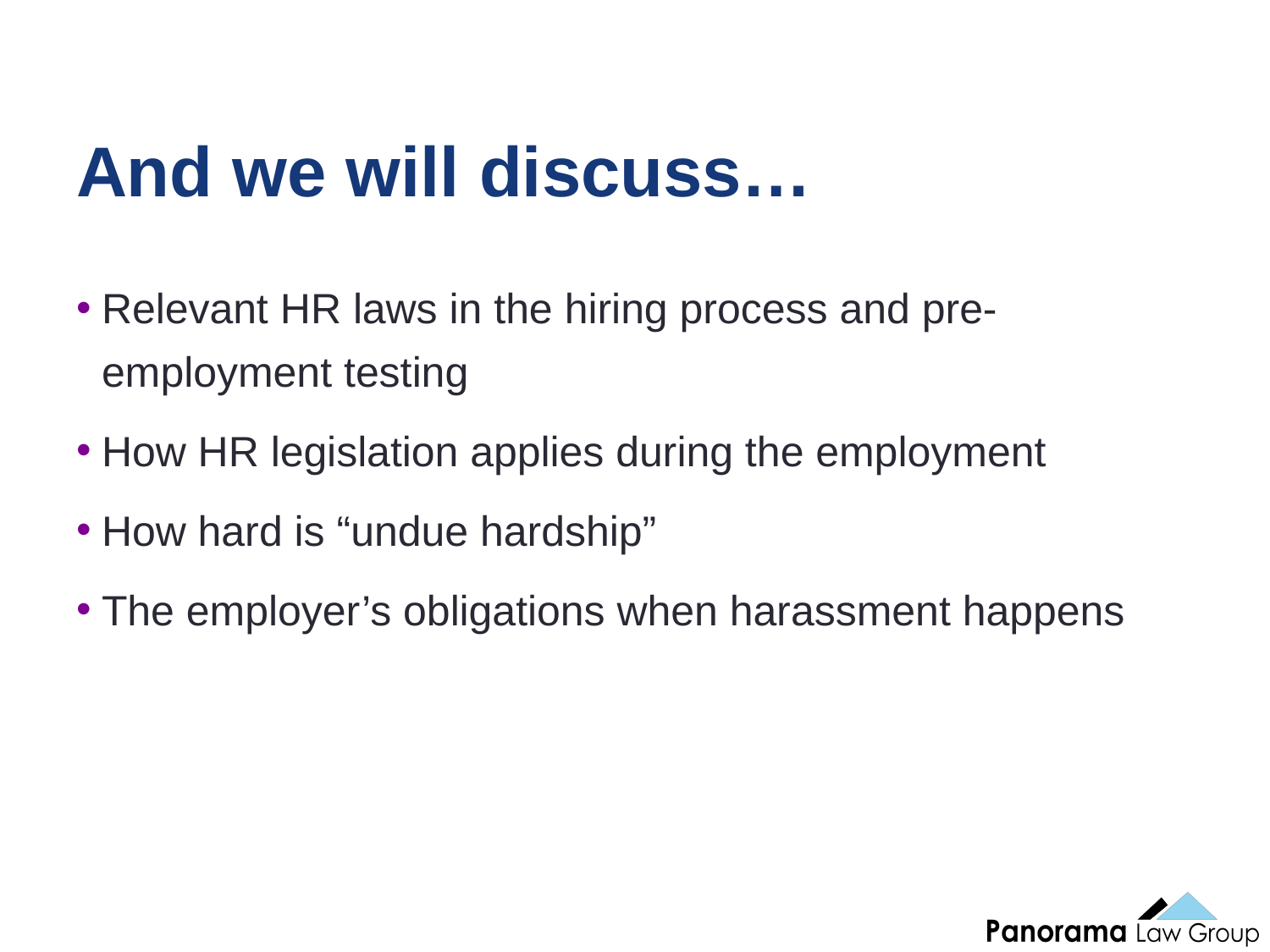

3
# And we will discuss…
Relevant HR laws in the hiring process and pre-employment testing
How HR legislation applies during the employment
How hard is “undue hardship”
The employer’s obligations when harassment happens